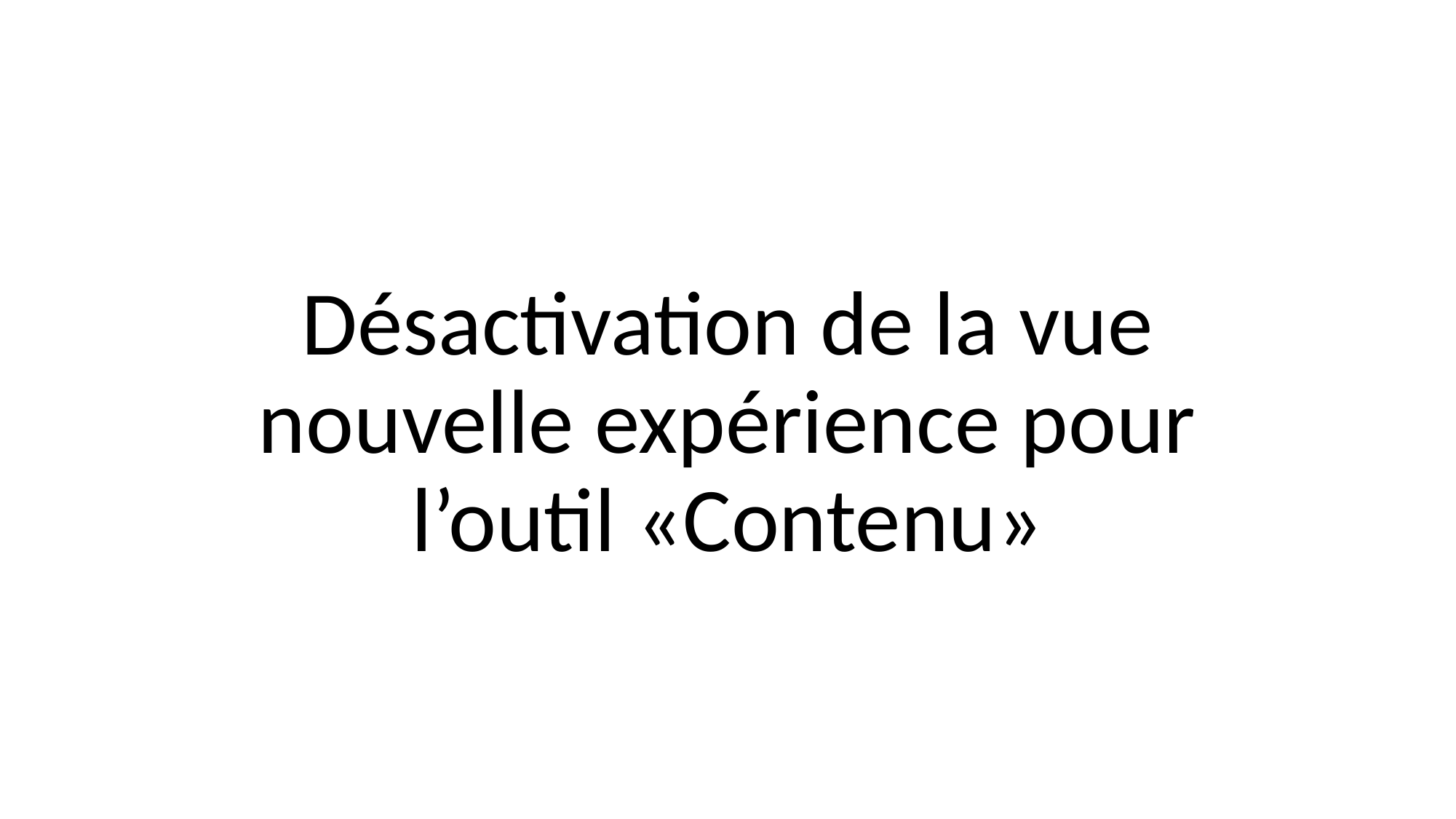

# Désactivation de la vue nouvelle expérience pour l’outil «Contenu»